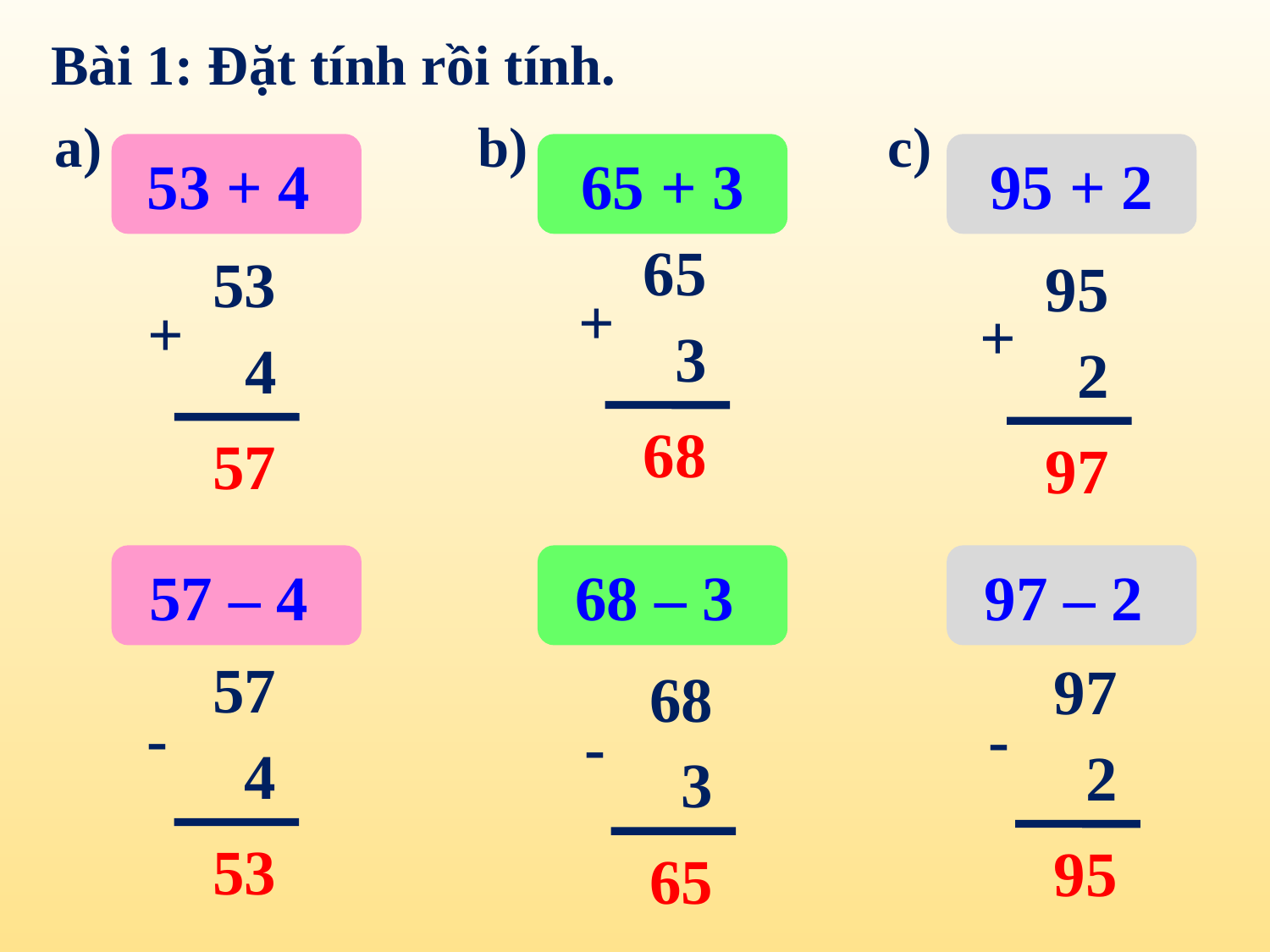

Bài 1: Đặt tính rồi tính.
a)
b)
c)
53 + 4
65 + 3
95 + 2
65
53
95
+
+
+
3
4
2

68

57

97
57 – 4
68 – 3
97 – 2
57
97
68
-
-
-
4
2
3

53
95

65